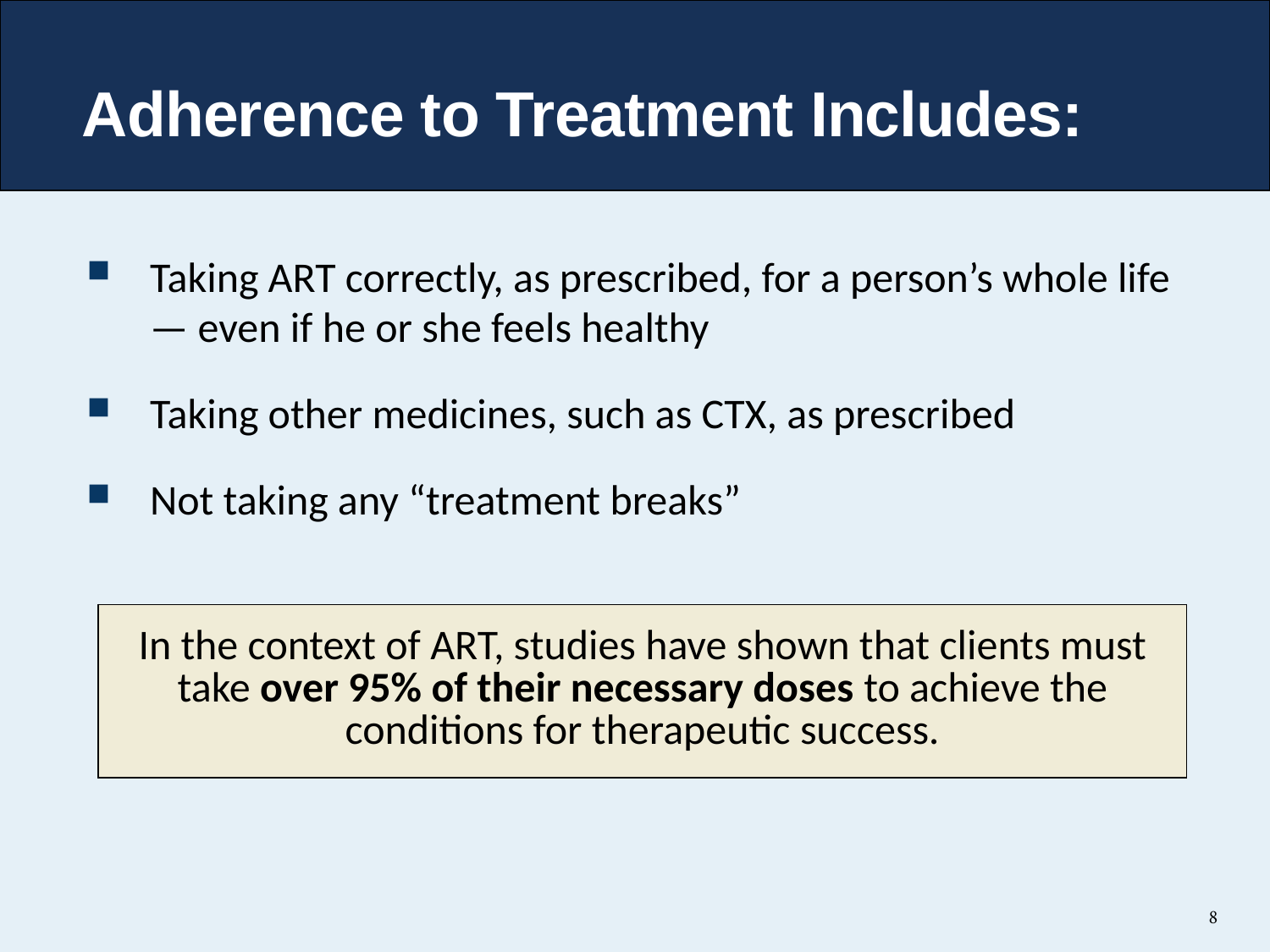

# Adherence to Treatment Includes:
Taking ART correctly, as prescribed, for a person’s whole life — even if he or she feels healthy
Taking other medicines, such as CTX, as prescribed
Not taking any “treatment breaks”

| In the context of ART, studies have shown that clients must take over 95% of their necessary doses to achieve the conditions for therapeutic success. |
| --- |
8